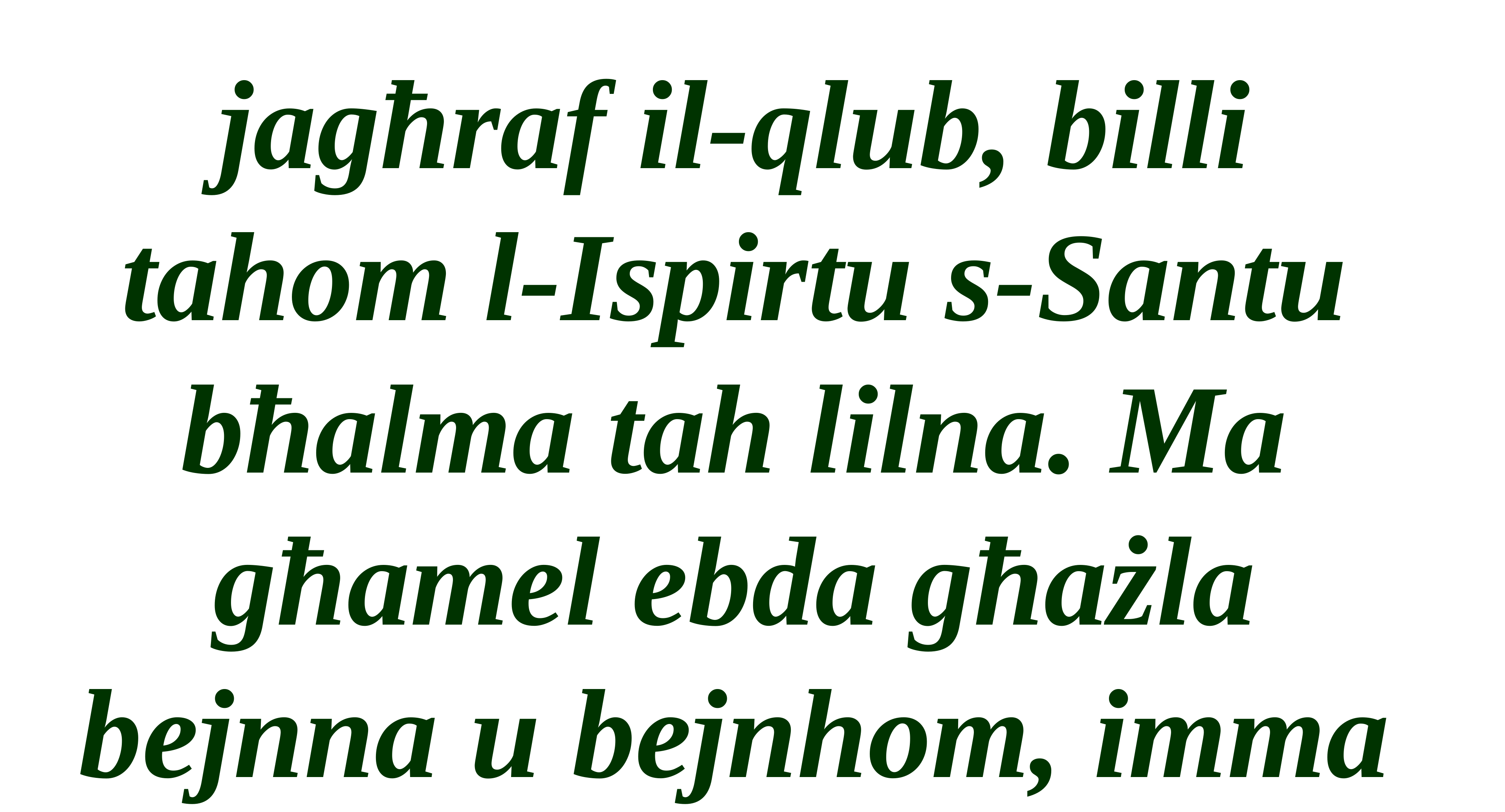

jagħraf il-qlub, billi tahom l-Ispirtu s-Santu bħalma tah lilna. Ma għamel ebda għażla bejnna u bejnhom, imma